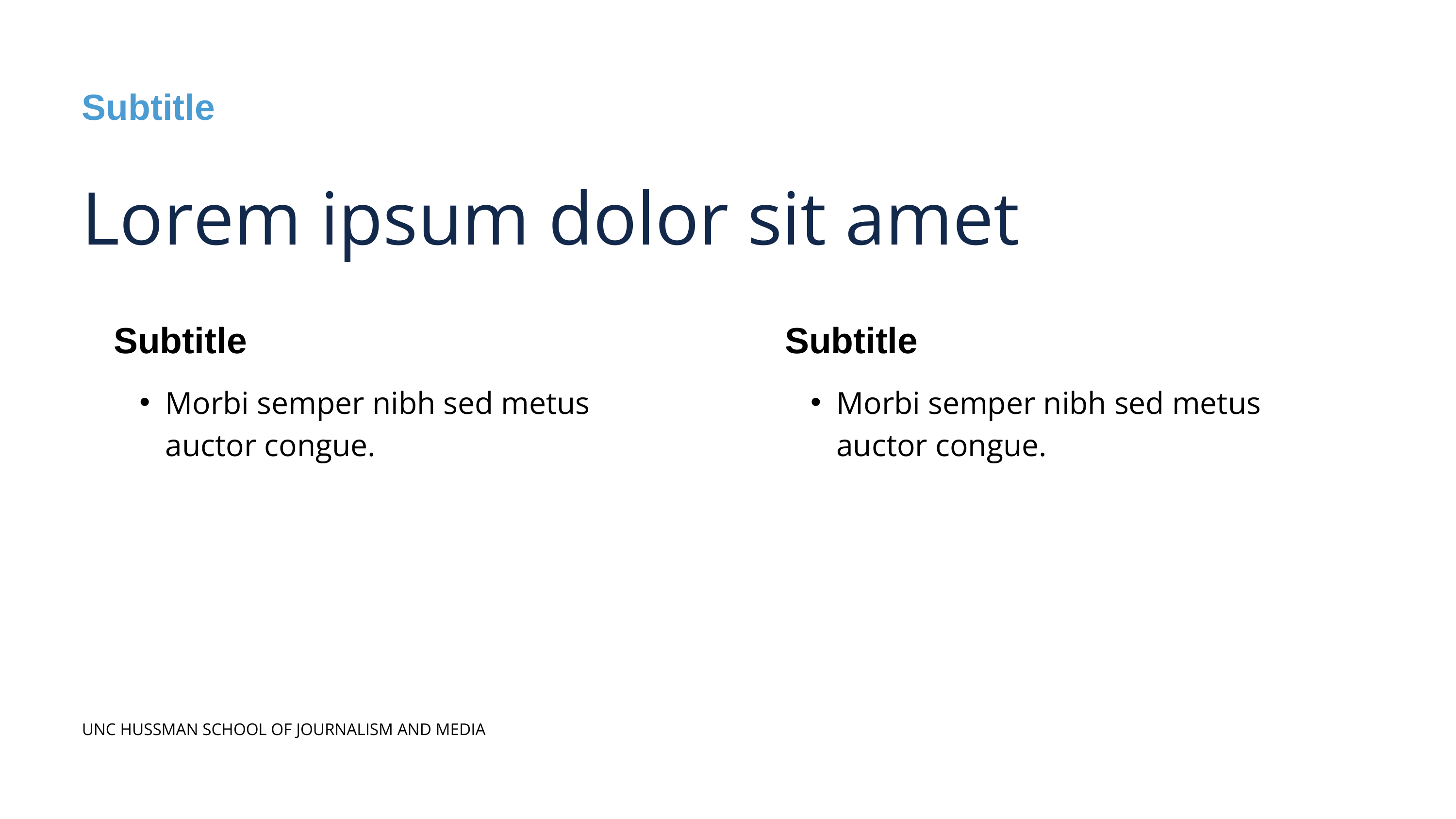

Subtitle
Lorem ipsum dolor sit amet
Subtitle
Subtitle
Morbi semper nibh sed metus auctor congue.
Morbi semper nibh sed metus auctor congue.

UNC HUSSMAN SCHOOL OF JOURNALISM AND MEDIA